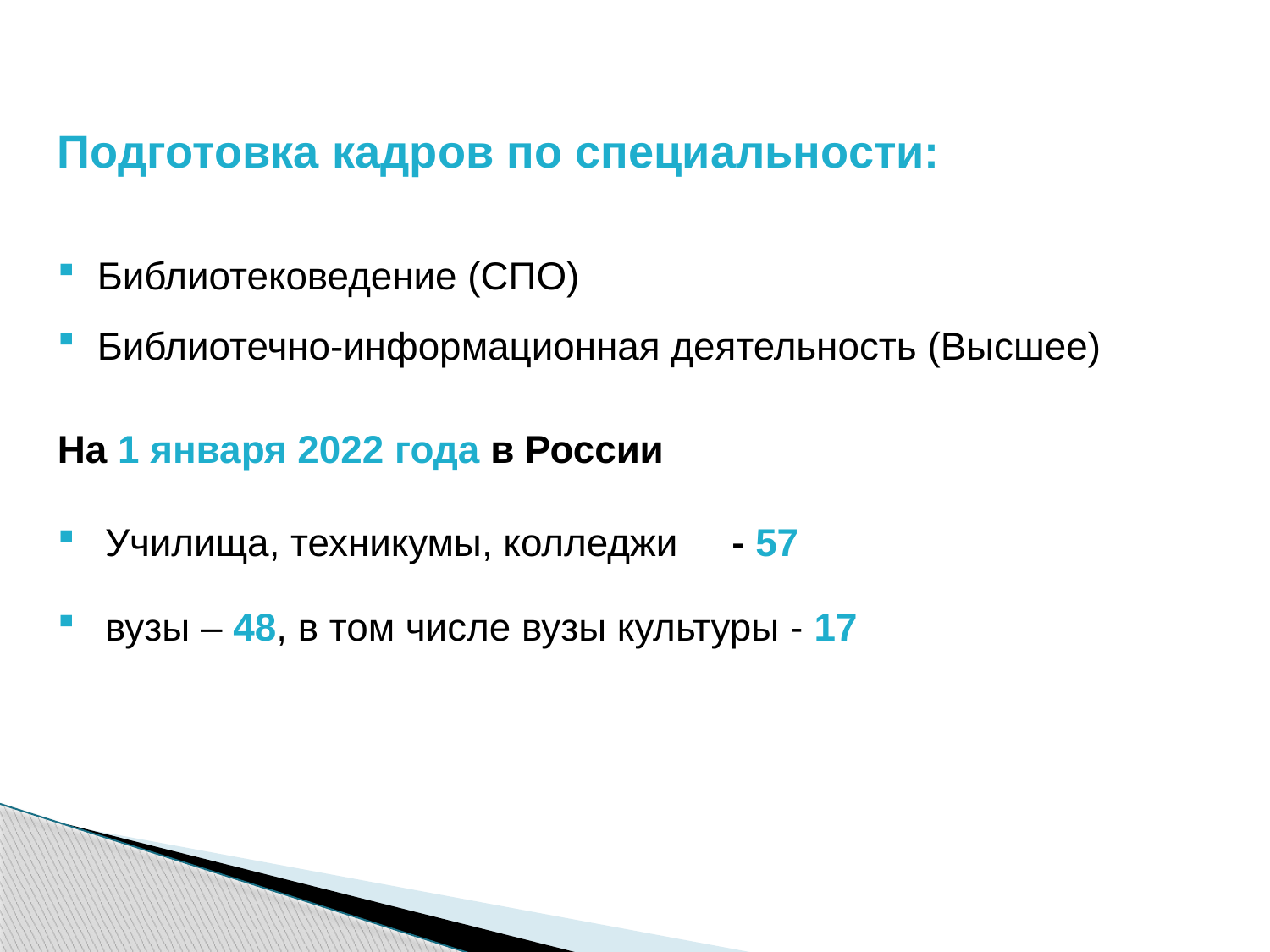

Подготовка кадров по специальности:

Библиотековедение (СПО)
Библиотечно-информационная деятельность (Высшее)

На 1 января 2022 года в России

Училища, техникумы, колледжи     - 57

вузы – 48, в том числе вузы культуры - 17